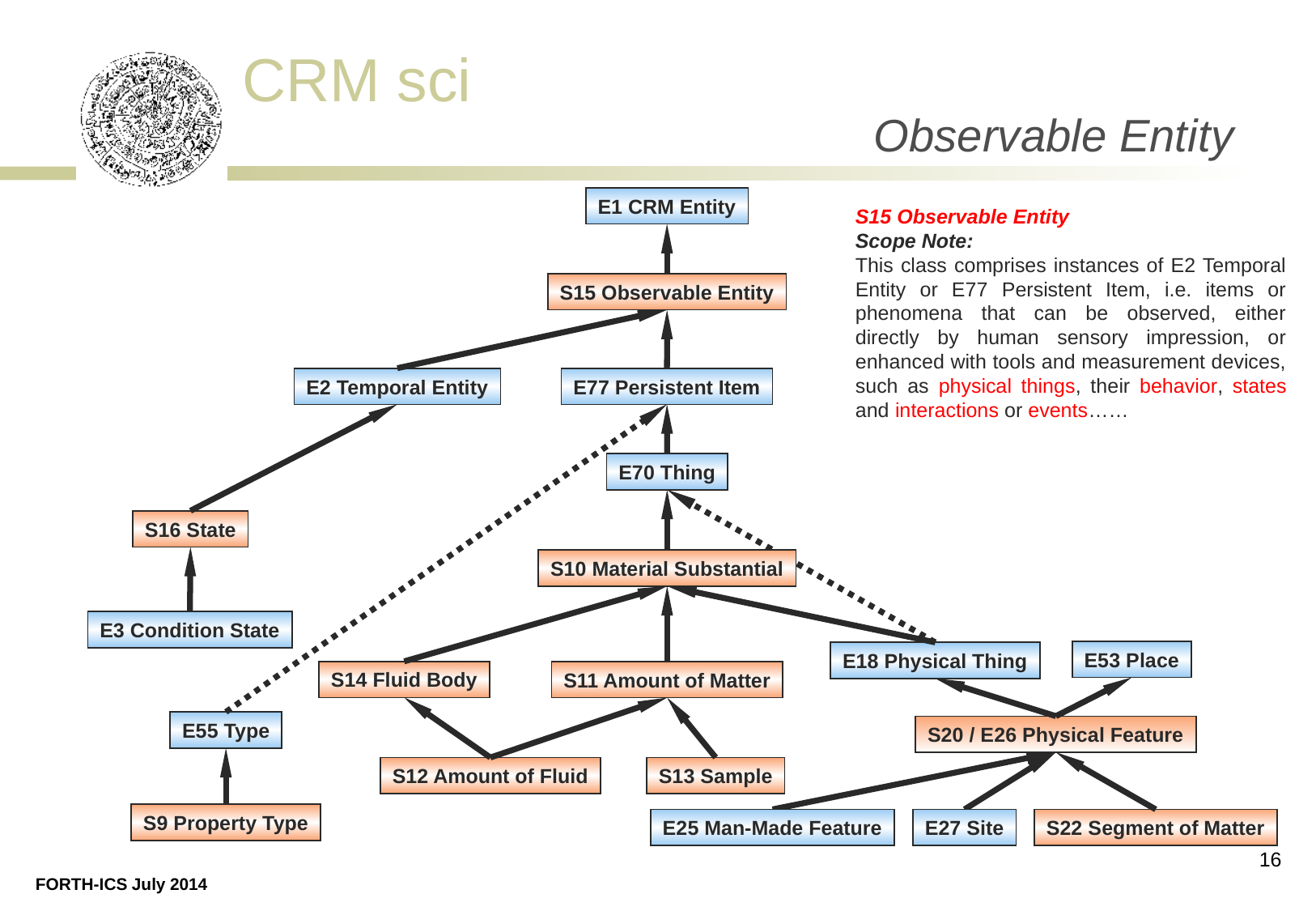

Observable Entity
E1 CRM Entity
S15 Observable Entity
Scope Note:
This class comprises instances of E2 Temporal Entity or E77 Persistent Item, i.e. items or phenomena that can be observed, either directly by human sensory impression, or enhanced with tools and measurement devices, such as physical things, their behavior, states and interactions or events……
S15 Observable Entity
E2 Temporal Entity
E77 Persistent Item
E70 Thing
S16 State
S10 Material Substantial
E3 Condition State
E53 Place
E18 Physical Thing
S14 Fluid Body
S11 Amount of Matter
E55 Type
S20 / E26 Physical Feature
S12 Amount of Fluid
S13 Sample
S9 Property Type
E25 Man-Made Feature
E27 Site
S22 Segment of Matter
16